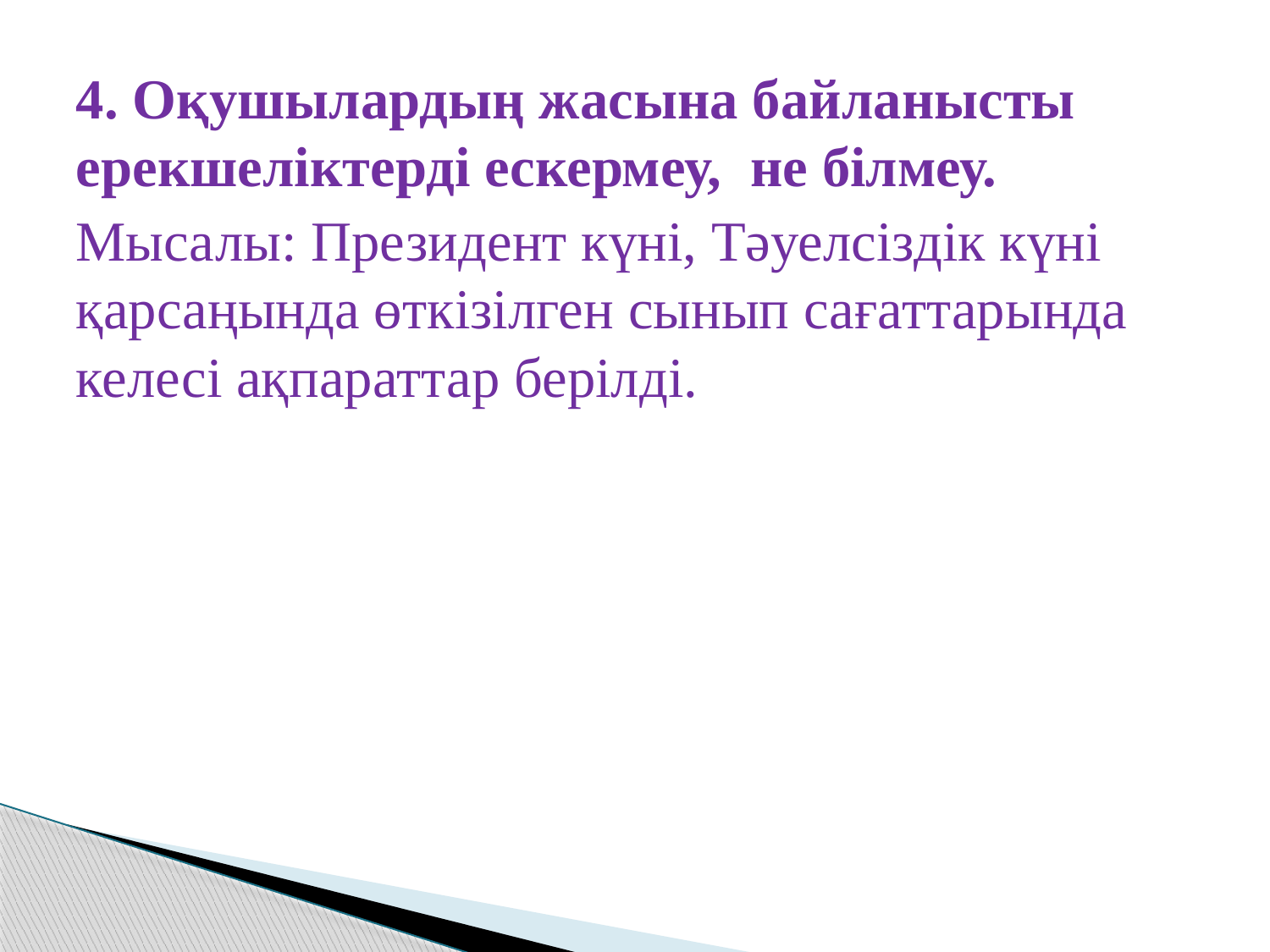

4. Оқушылардың жасына байланысты ерекшеліктерді ескермеу,  не білмеу.
Мысалы: Президент күні, Тәуелсіздік күні қарсаңында өткізілген сынып сағаттарында келесі ақпараттар берілді.